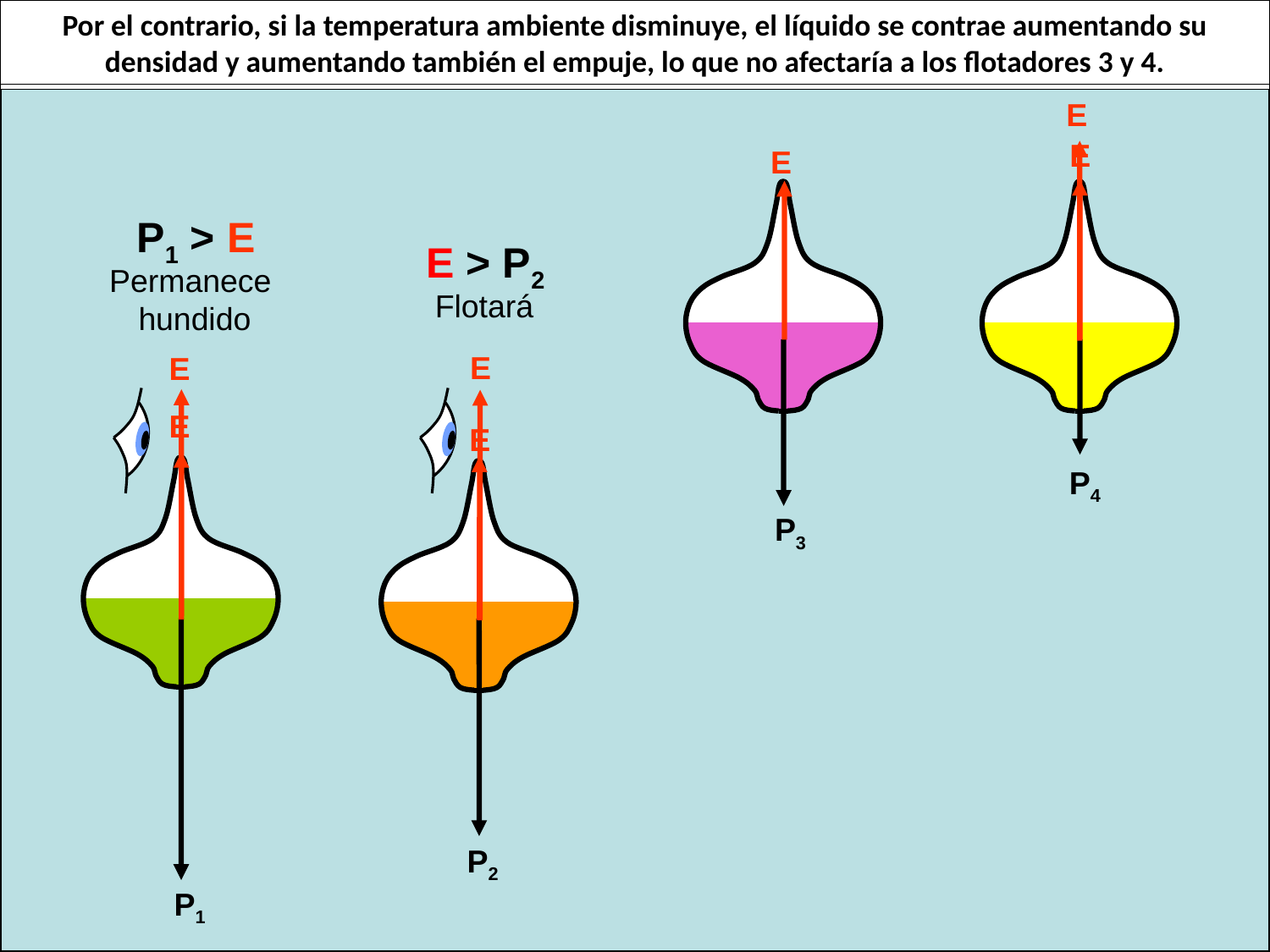

En este supuesto, consideraremos que el aumento del empuje afectaría únicamente al flotador nº 2 de manera que ahora sería E > P2  y el flotador ascenderá.
Por el contrario, si la temperatura ambiente disminuye, el líquido se contrae aumentando su densidad y aumentando también el empuje, lo que no afectaría a los flotadores 3 y 4.
E

E

E

P1 > E
Permanece  hundido
E > P2
Flotará

E

E

E

E

P4

P3

P2
P1